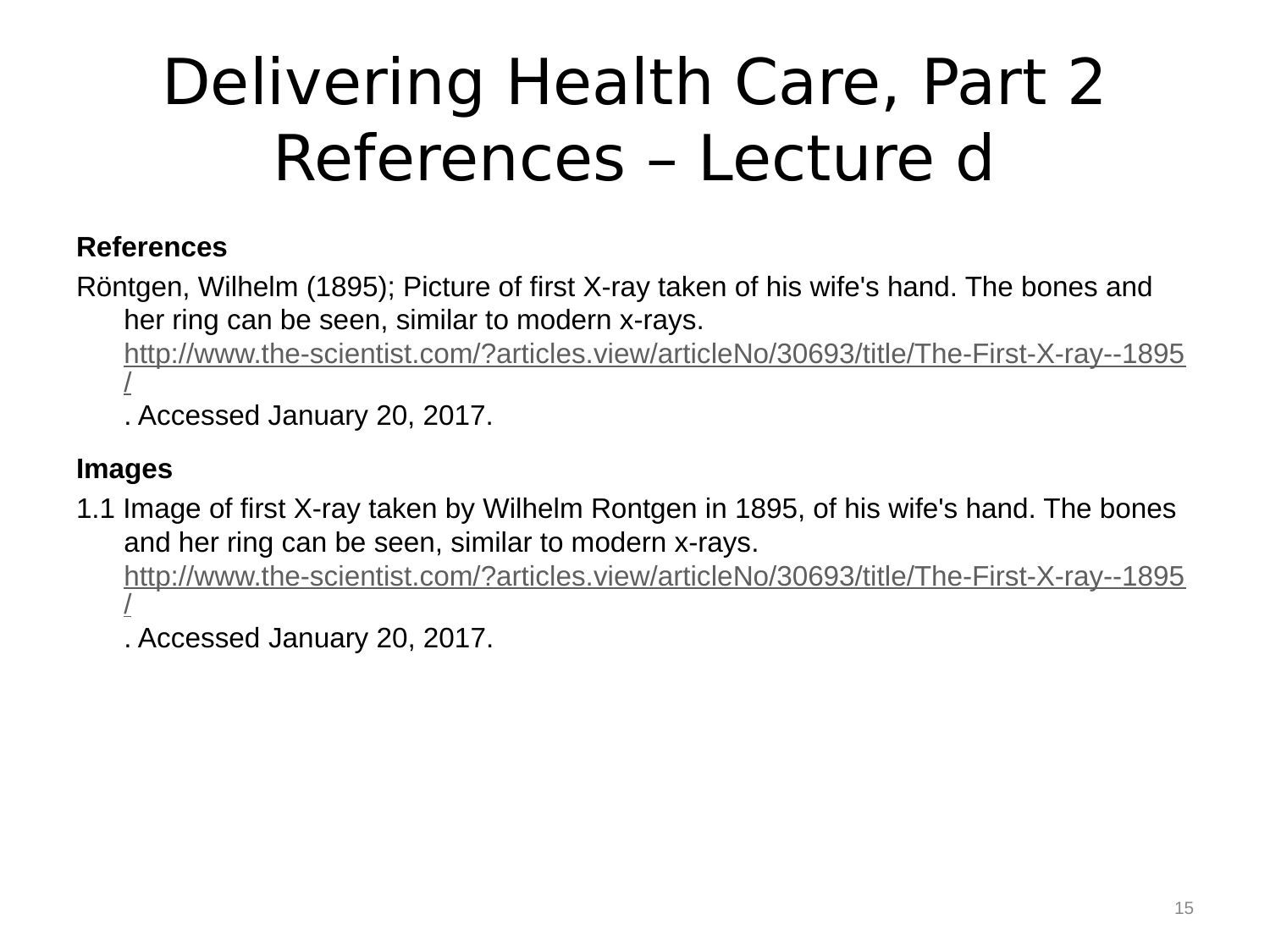

# Delivering Health Care, Part 2 References – Lecture d
References
Röntgen, Wilhelm (1895); Picture of first X-ray taken of his wife's hand. The bones and her ring can be seen, similar to modern x-rays. http://www.the-scientist.com/?articles.view/articleNo/30693/title/The-First-X-ray--1895/. Accessed January 20, 2017.
Images
1.1 Image of first X-ray taken by Wilhelm Rontgen in 1895, of his wife's hand. The bones and her ring can be seen, similar to modern x-rays. http://www.the-scientist.com/?articles.view/articleNo/30693/title/The-First-X-ray--1895/. Accessed January 20, 2017.
15